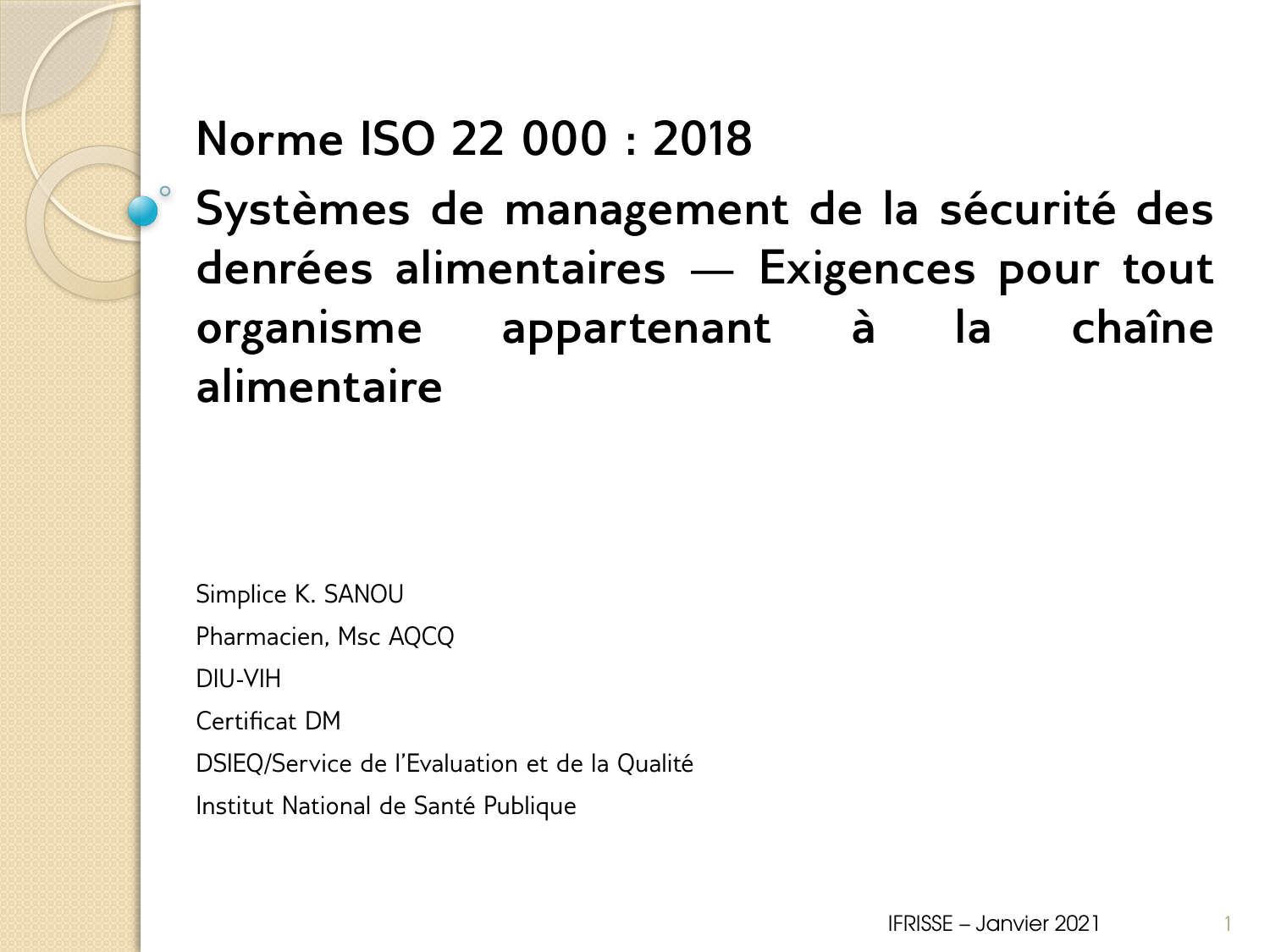

Norme ISO 22 000 : 2018
Systèmes de management de la sécurité des denrées alimentaires — Exigences pour tout organisme appartenant à la chaîne alimentaire

Simplice K. SANOU
Pharmacien, Msc AQCQ
DIU-VIH
Certificat DM
DSIEQ/Service de l’Evaluation et de la Qualité
Institut National de Santé Publique

IFRISSE – Janvier 2021
1